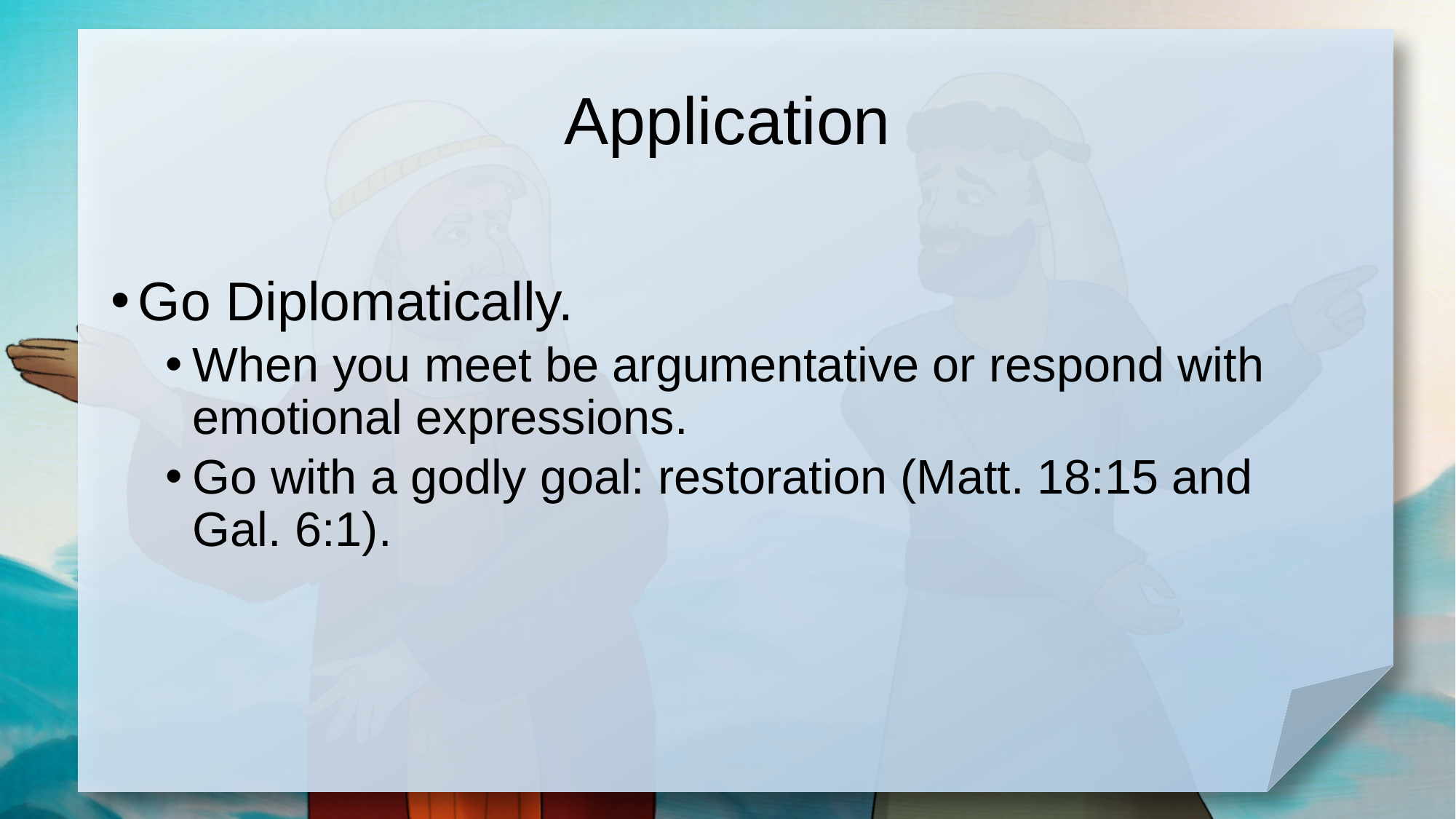

# Application
Go Diplomatically.
When you meet be argumentative or respond with emotional expressions.
Go with a godly goal: restoration (Matt. 18:15 and Gal. 6:1).